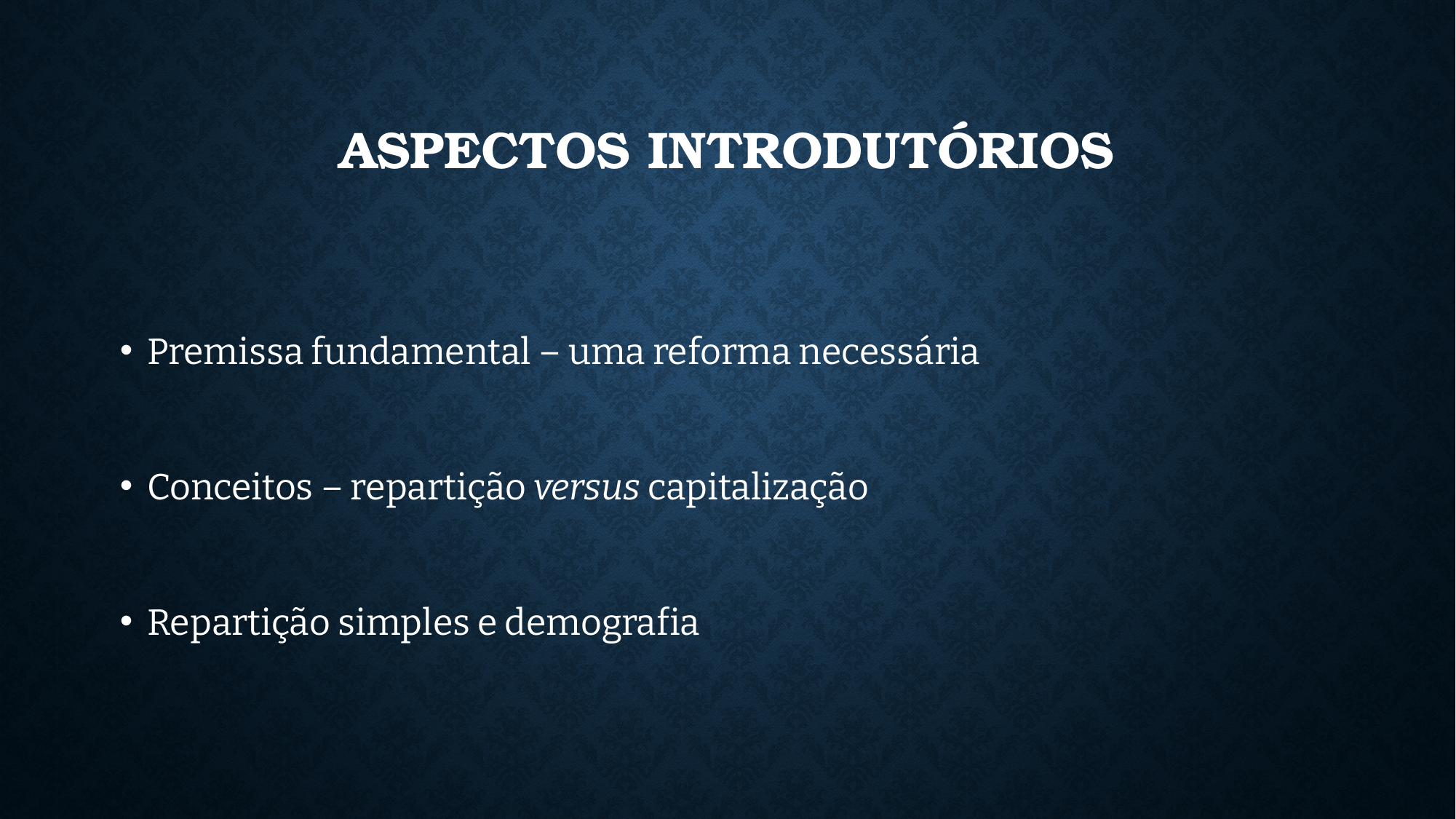

# Aspectos Introdutórios
Premissa fundamental – uma reforma necessária

Conceitos – repartição versus capitalização

Repartição simples e demografia